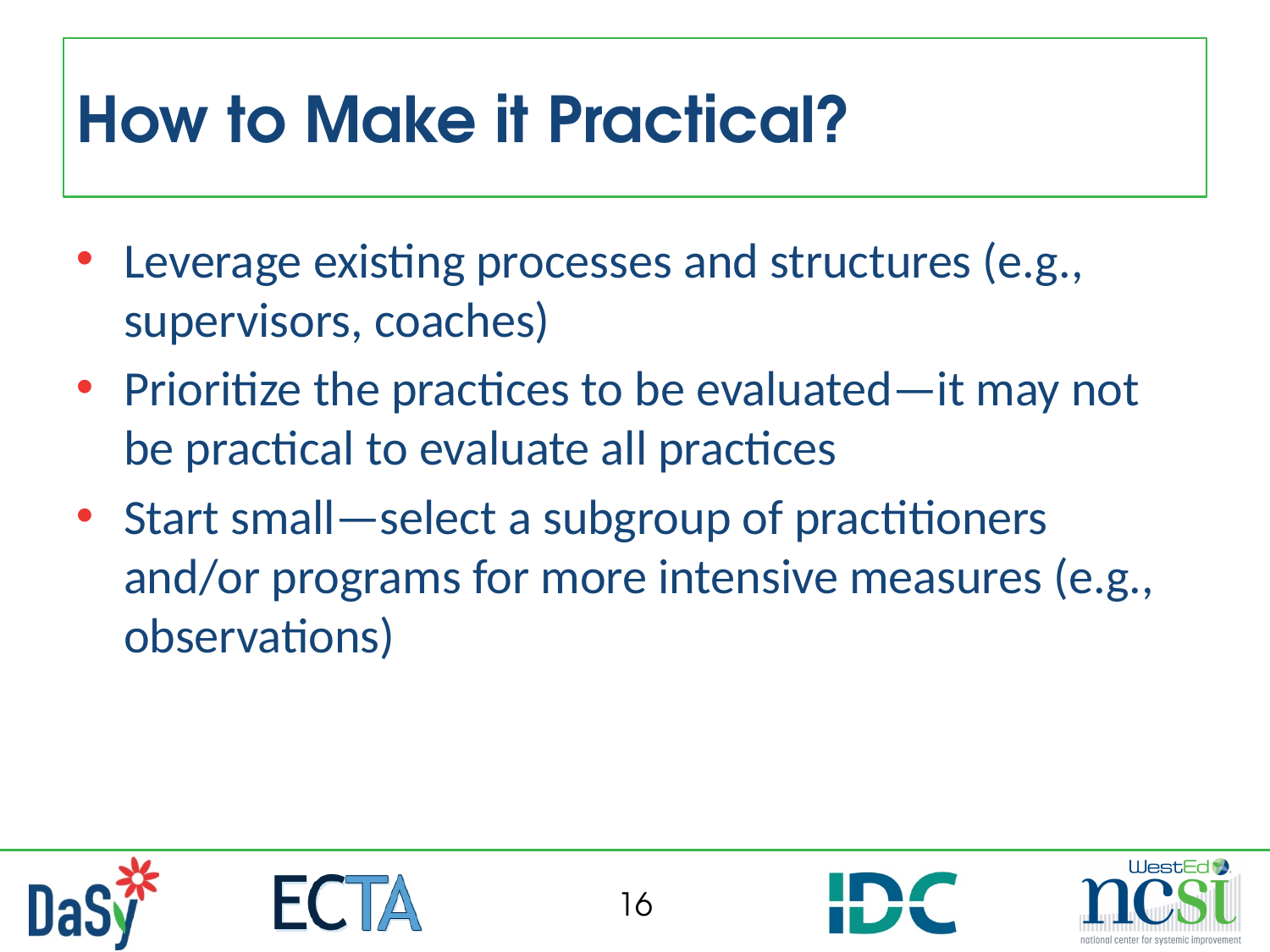

# How to Make it Practical?
Leverage existing processes and structures (e.g., supervisors, coaches)
Prioritize the practices to be evaluated—it may not be practical to evaluate all practices
Start small—select a subgroup of practitioners and/or programs for more intensive measures (e.g., observations)
16